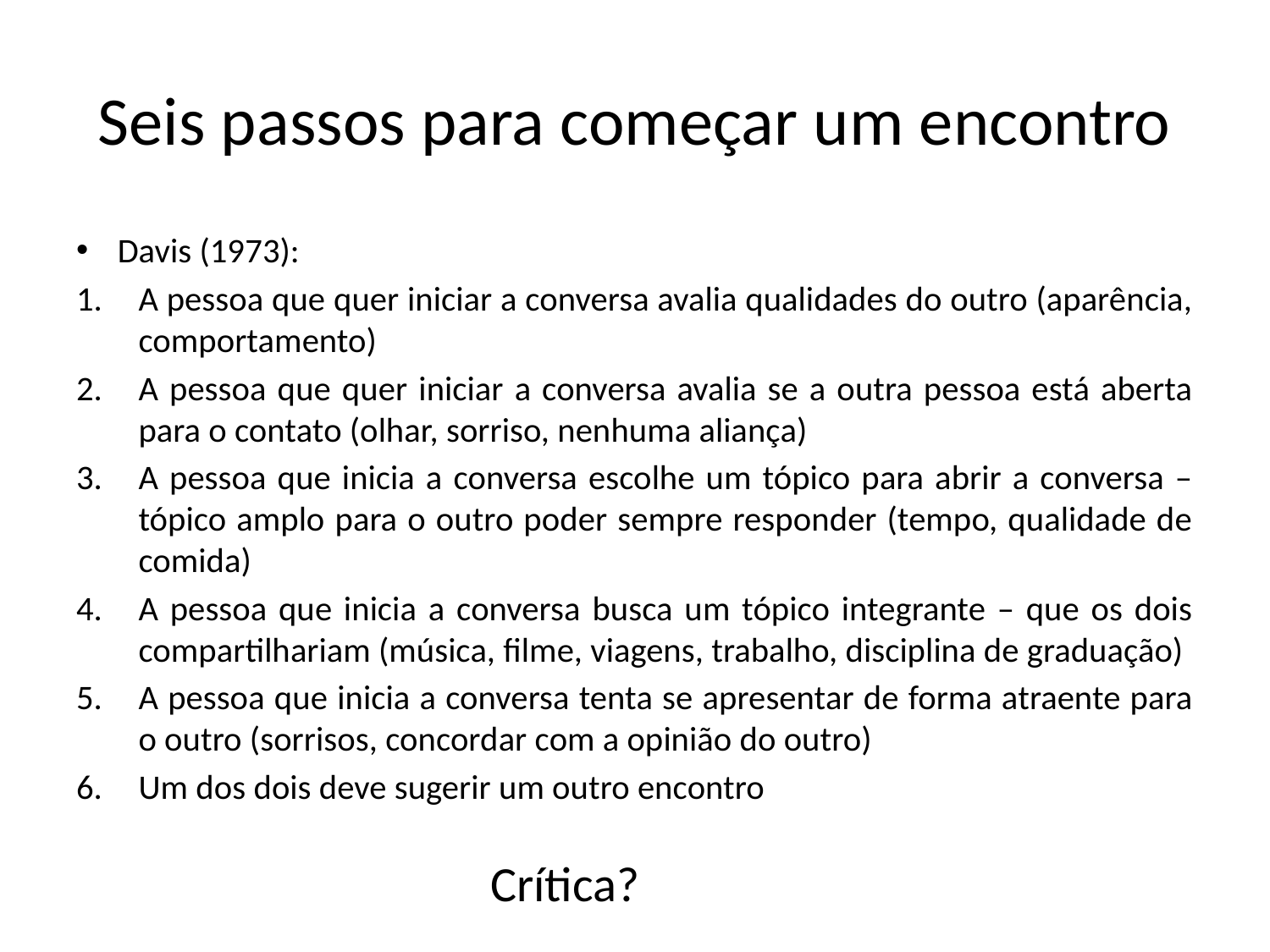

# Seis passos para começar um encontro
Davis (1973):
A pessoa que quer iniciar a conversa avalia qualidades do outro (aparência, comportamento)
A pessoa que quer iniciar a conversa avalia se a outra pessoa está aberta para o contato (olhar, sorriso, nenhuma aliança)
A pessoa que inicia a conversa escolhe um tópico para abrir a conversa – tópico amplo para o outro poder sempre responder (tempo, qualidade de comida)
A pessoa que inicia a conversa busca um tópico integrante – que os dois compartilhariam (música, filme, viagens, trabalho, disciplina de graduação)
A pessoa que inicia a conversa tenta se apresentar de forma atraente para o outro (sorrisos, concordar com a opinião do outro)
Um dos dois deve sugerir um outro encontro
Crítica?